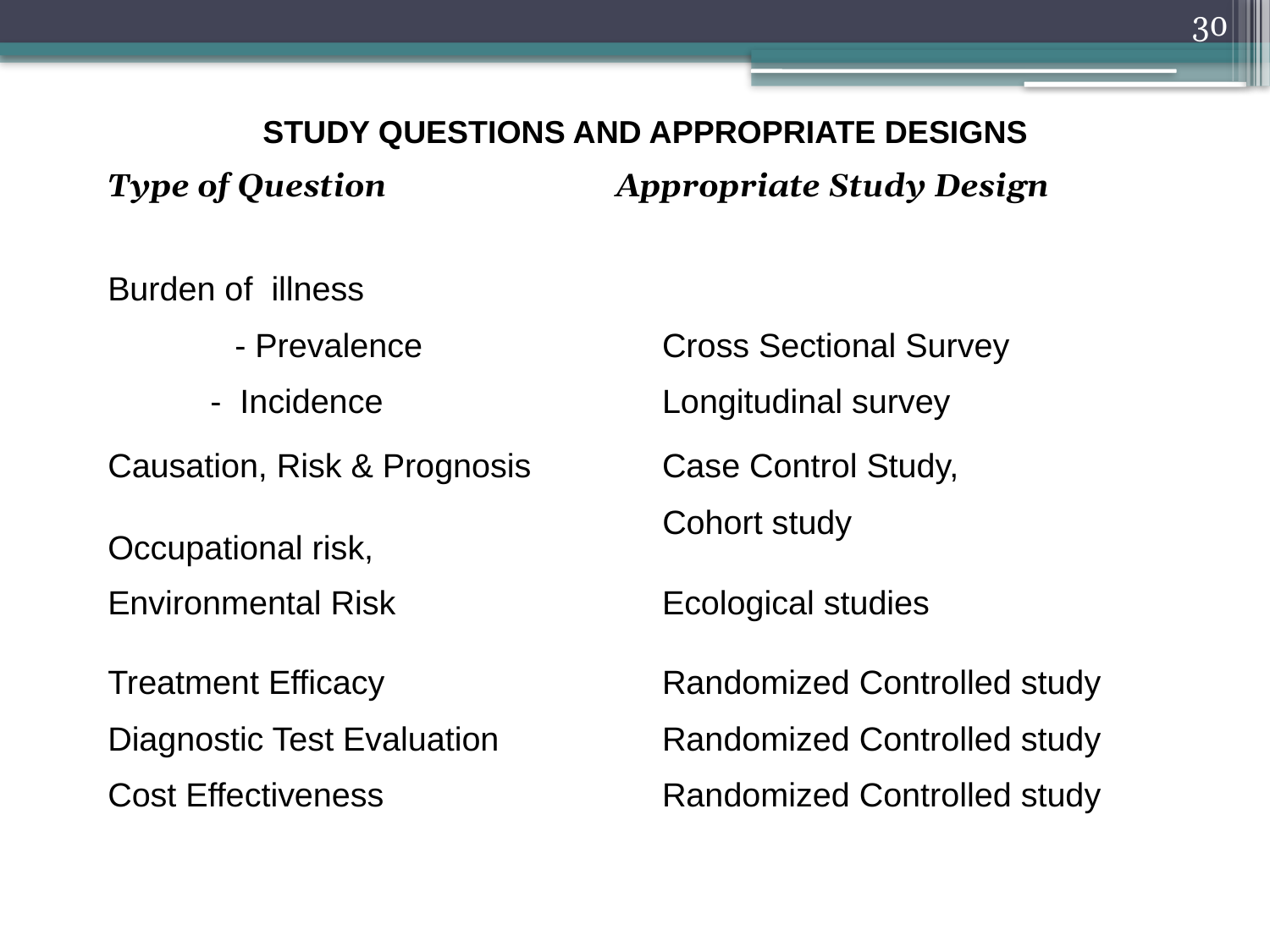

30
STUDY QUESTIONS AND APPROPRIATE DESIGNS

Type of Question		Appropriate Study Design
Burden of  illness
	- Prevalence		     Cross Sectional Survey
           -  Incidence		     Longitudinal survey
Causation, Risk & Prognosis 	     Case Control Study,
				     Cohort study
Occupational risk,
Environmental Risk		     Ecological studies
Treatment Efficacy		     Randomized Controlled study
Diagnostic Test Evaluation	     Randomized Controlled study
Cost Effectiveness		     Randomized Controlled study